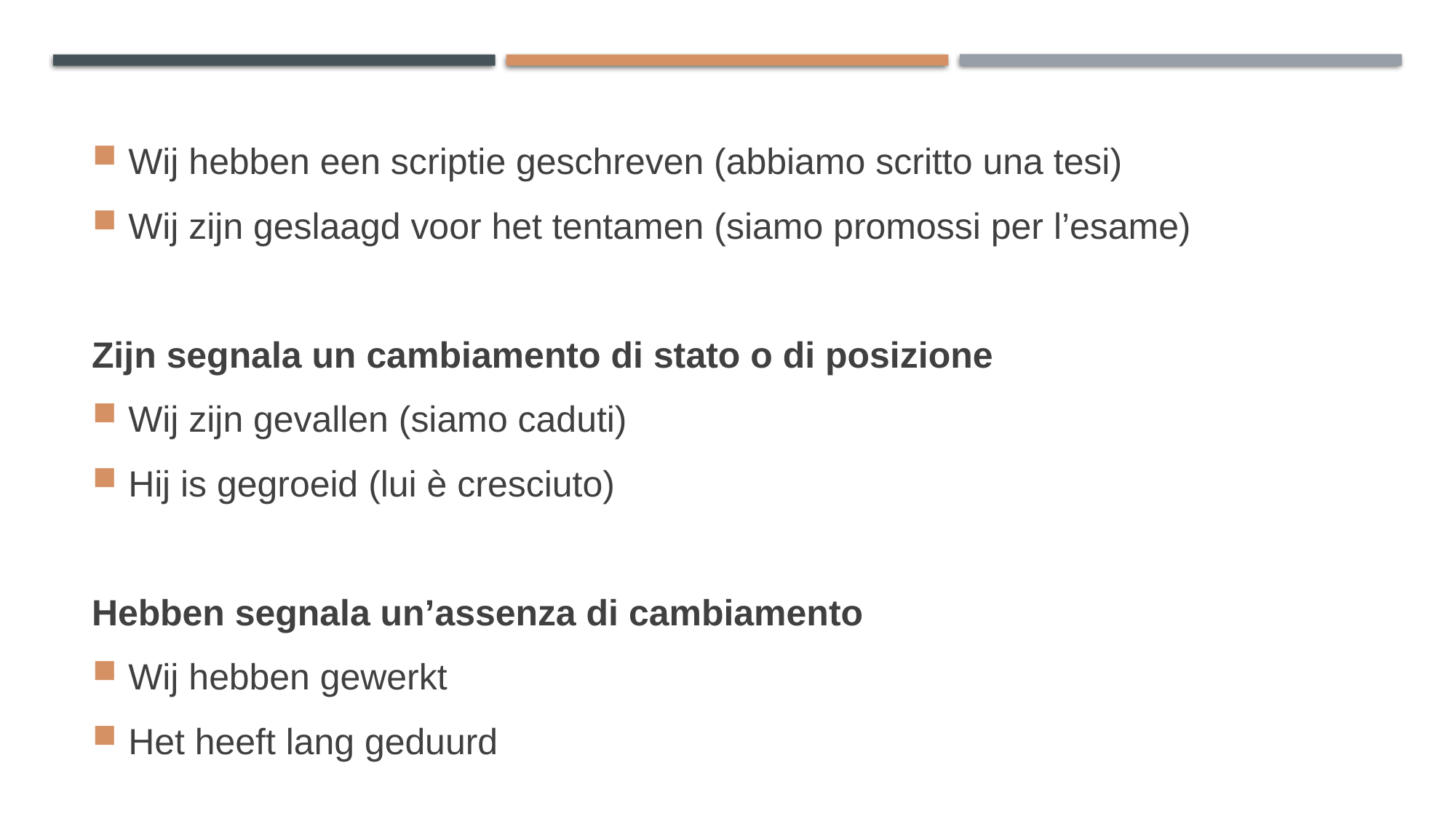

Wij hebben een scriptie geschreven (abbiamo scritto una tesi)
Wij zijn geslaagd voor het tentamen (siamo promossi per l’esame)

Zijn segnala un cambiamento di stato o di posizione
Wij zijn gevallen (siamo caduti)
Hij is gegroeid (lui è cresciuto)

Hebben segnala un’assenza di cambiamento
Wij hebben gewerkt
Het heeft lang geduurd